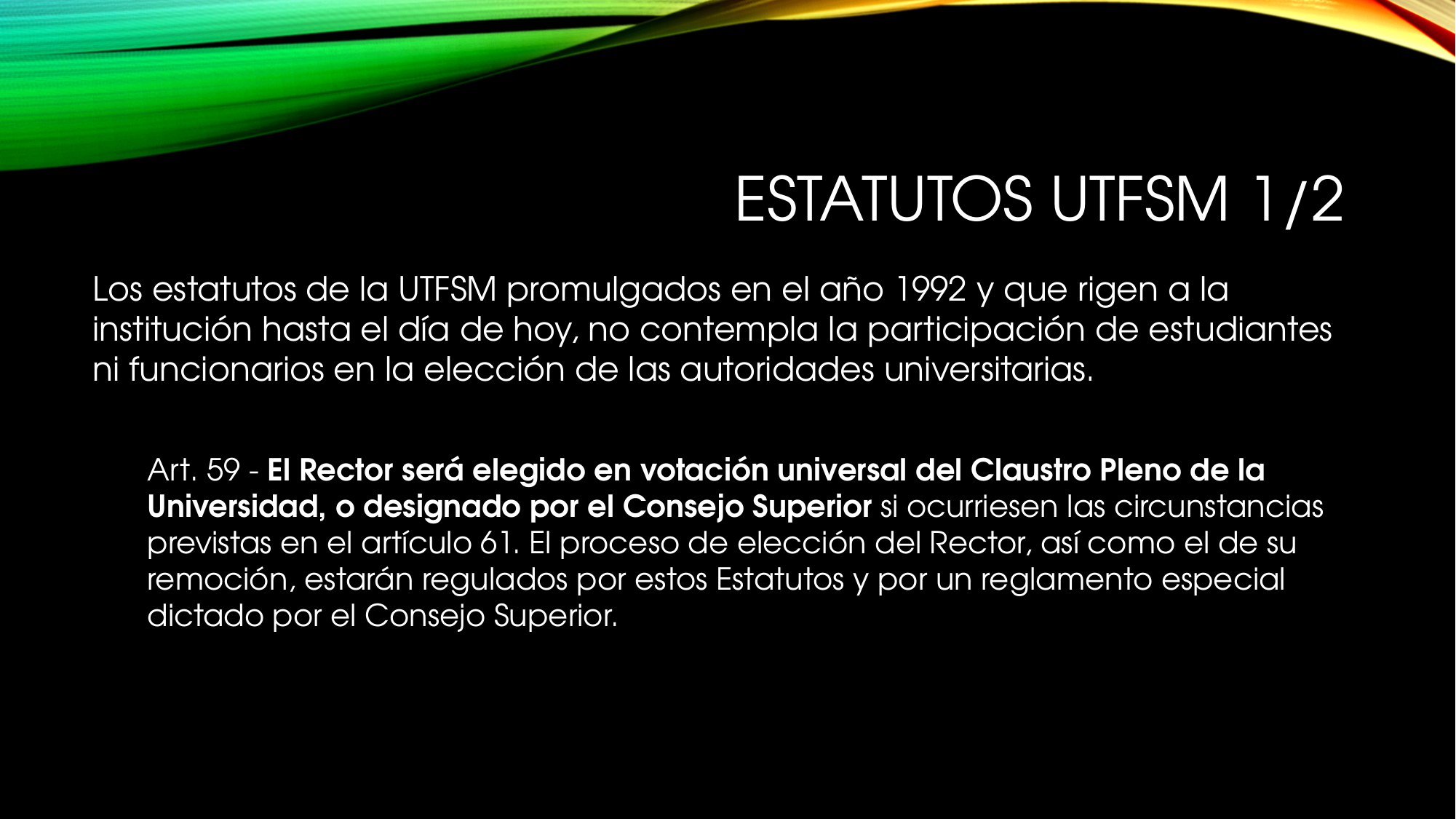

# Estatutos UTFSM 1/2
Los estatutos de la UTFSM promulgados en el año 1992 y que rigen a la institución hasta el día de hoy, no contempla la participación de estudiantes ni funcionarios en la elección de las autoridades universitarias.

Art. 59 - El Rector será elegido en votación universal del Claustro Pleno de la Universidad, o designado por el Consejo Superior si ocurriesen las circunstancias previstas en el artículo 61. El proceso de elección del Rector, así como el de su remoción, estarán regulados por estos Estatutos y por un reglamento especial dictado por el Consejo Superior.